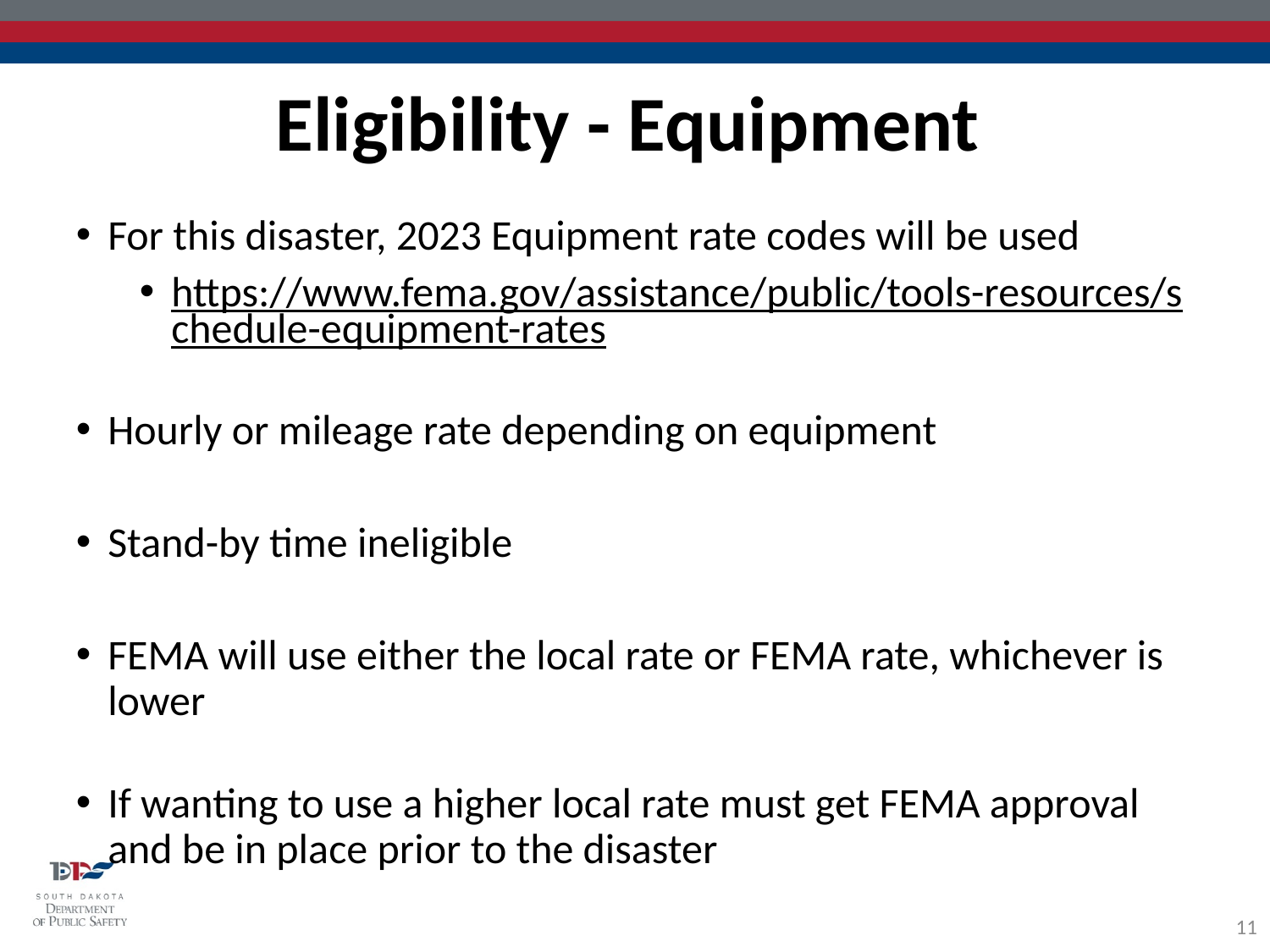

Eligibility - Equipment
For this disaster, 2023 Equipment rate codes will be used
https://www.fema.gov/assistance/public/tools-resources/schedule-equipment-rates
Hourly or mileage rate depending on equipment

Stand-by time ineligible

FEMA will use either the local rate or FEMA rate, whichever is lower
If wanting to use a higher local rate must get FEMA approval and be in place prior to the disaster

11